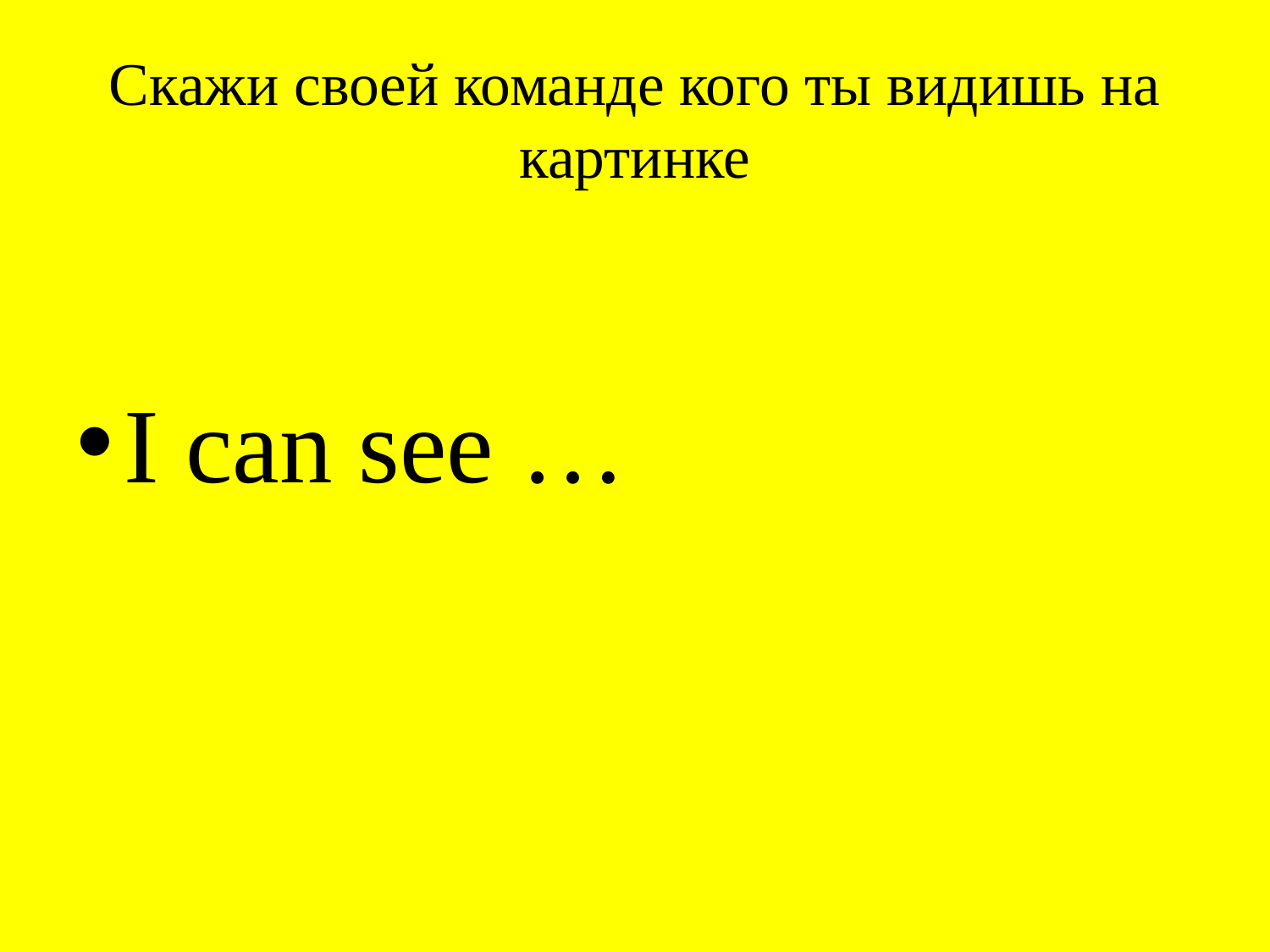

# Скажи своей команде кого ты видишь на картинке

I can see …